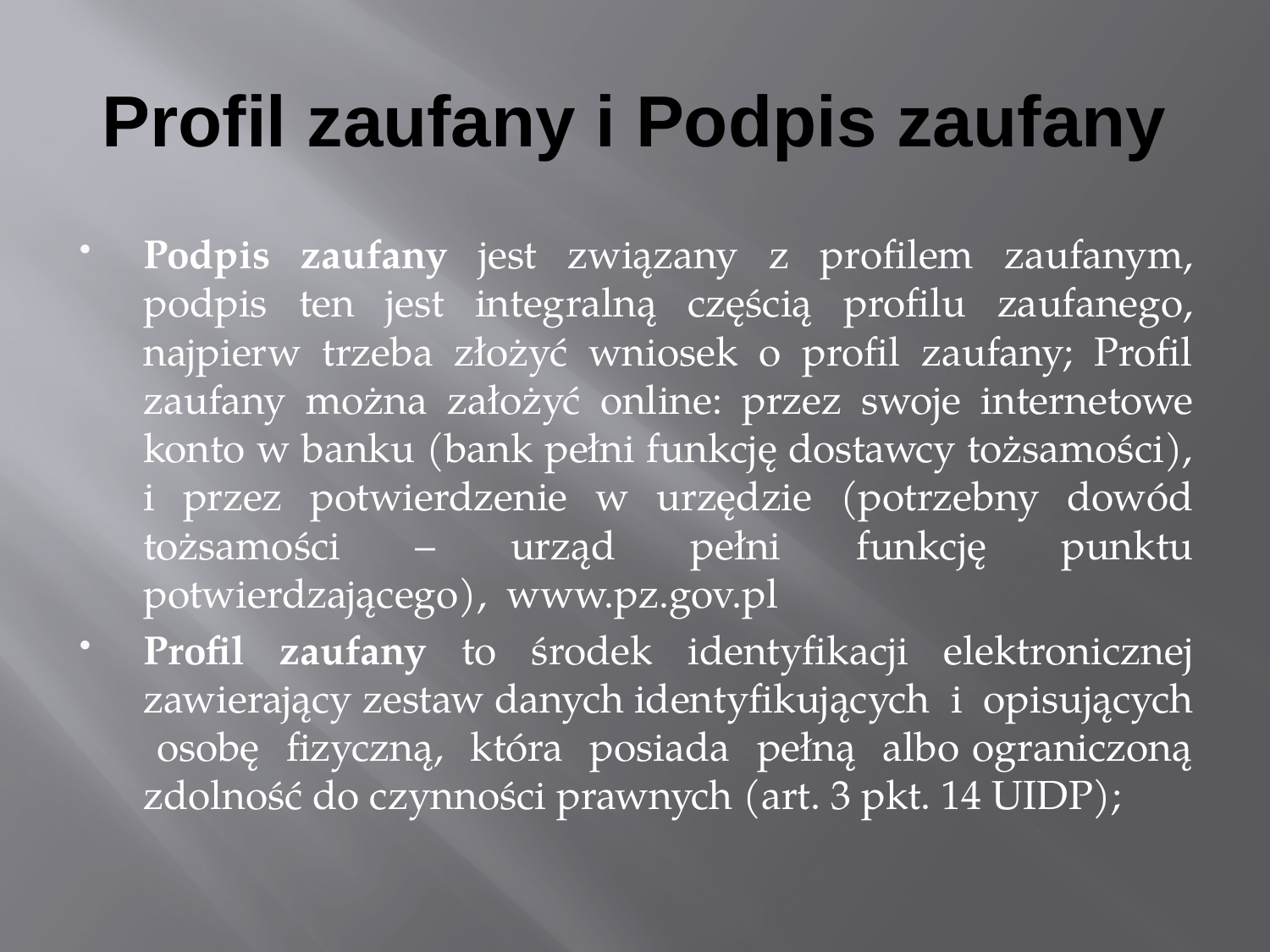

# Profil zaufany i Podpis zaufany
Podpis zaufany jest związany z profilem zaufanym, podpis ten jest integralną częścią profilu zaufanego, najpierw trzeba złożyć wniosek o profil zaufany; Profil zaufany można założyć online: przez swoje internetowe konto w banku (bank pełni funkcję dostawcy tożsamości), i przez potwierdzenie w urzędzie (potrzebny dowód tożsamości – urząd pełni funkcję punktu potwierdzającego),  www.pz.gov.pl
Profil zaufany to środek identyfikacji elektronicznej zawierający zestaw danych identyfikujących  i  opisujących  osobę  fizyczną,  która  posiada  pełną  albo ograniczoną zdolność do czynności prawnych (art. 3 pkt. 14 UIDP);